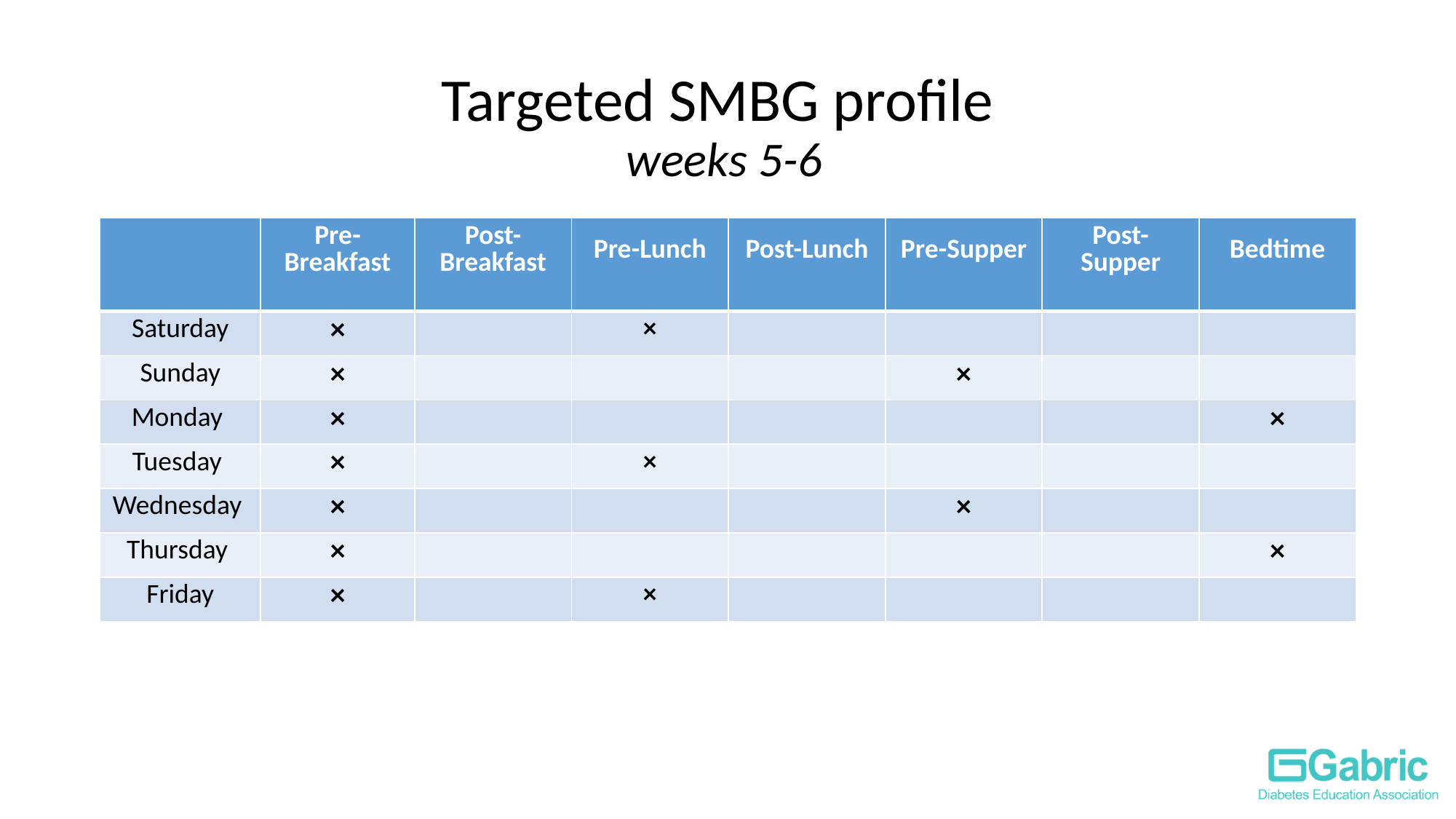

# Targeted SMBG profile weeks 5-6
|  | Pre-Breakfast | Post-Breakfast | Pre-Lunch | Post-Lunch | Pre-Supper | Post-Supper | Bedtime |
| --- | --- | --- | --- | --- | --- | --- | --- |
| Saturday | × |  | × |  |  |  |  |
| Sunday | × |  |  |  | × |  |  |
| Monday | × |  |  |  |  |  | × |
| Tuesday | × |  | × |  |  |  |  |
| Wednesday | × |  |  |  | × |  |  |
| Thursday | × |  |  |  |  |  | × |
| Friday | × |  | × |  |  |  |  |